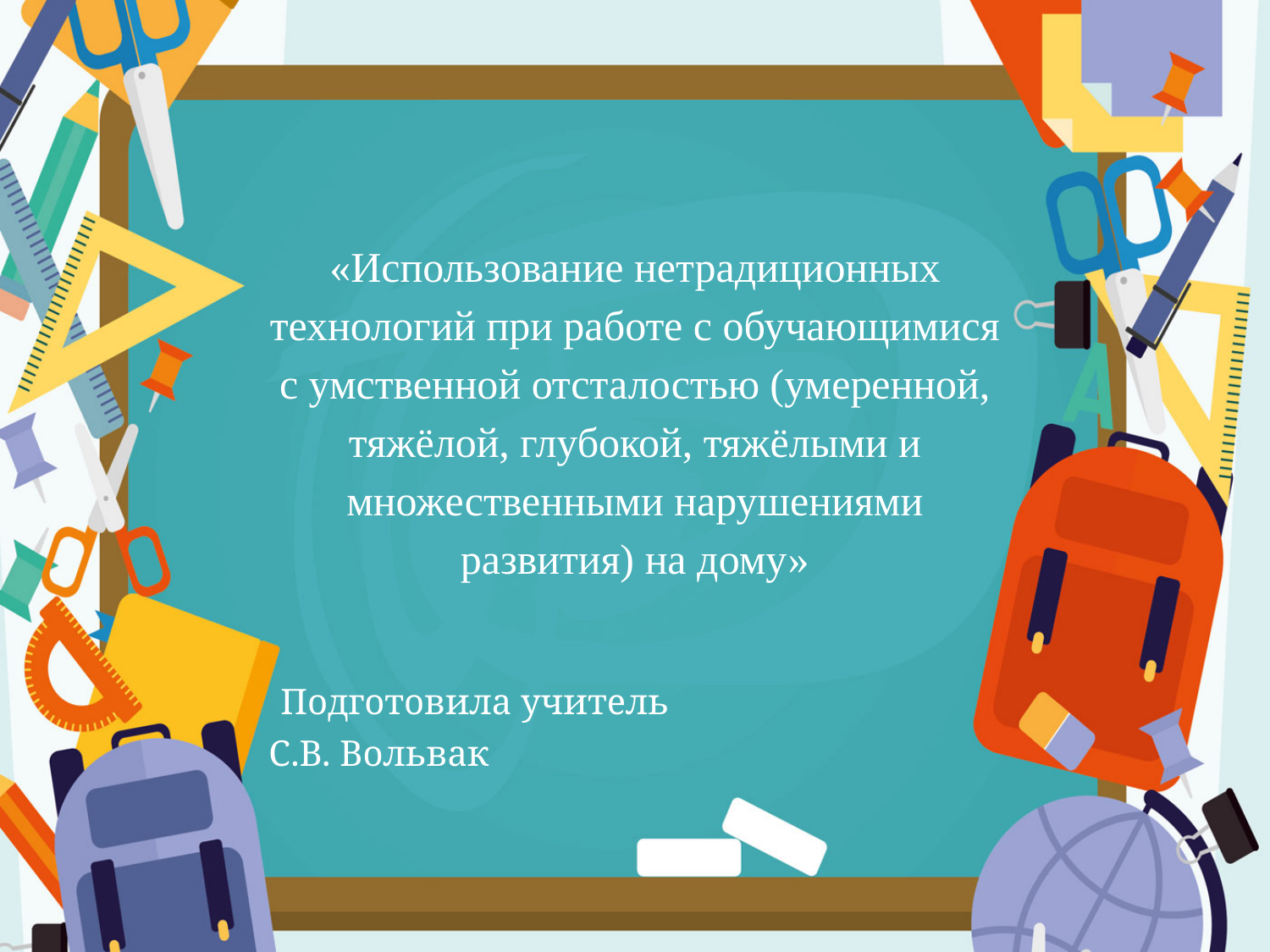

«Использование нетрадиционных технологий при работе с обучающимися с умственной отсталостью (умеренной, тяжёлой, глубокой, тяжёлыми и множественными нарушениями развития) на дому»
#

 Подготовила учитель
С.В. Вольвак